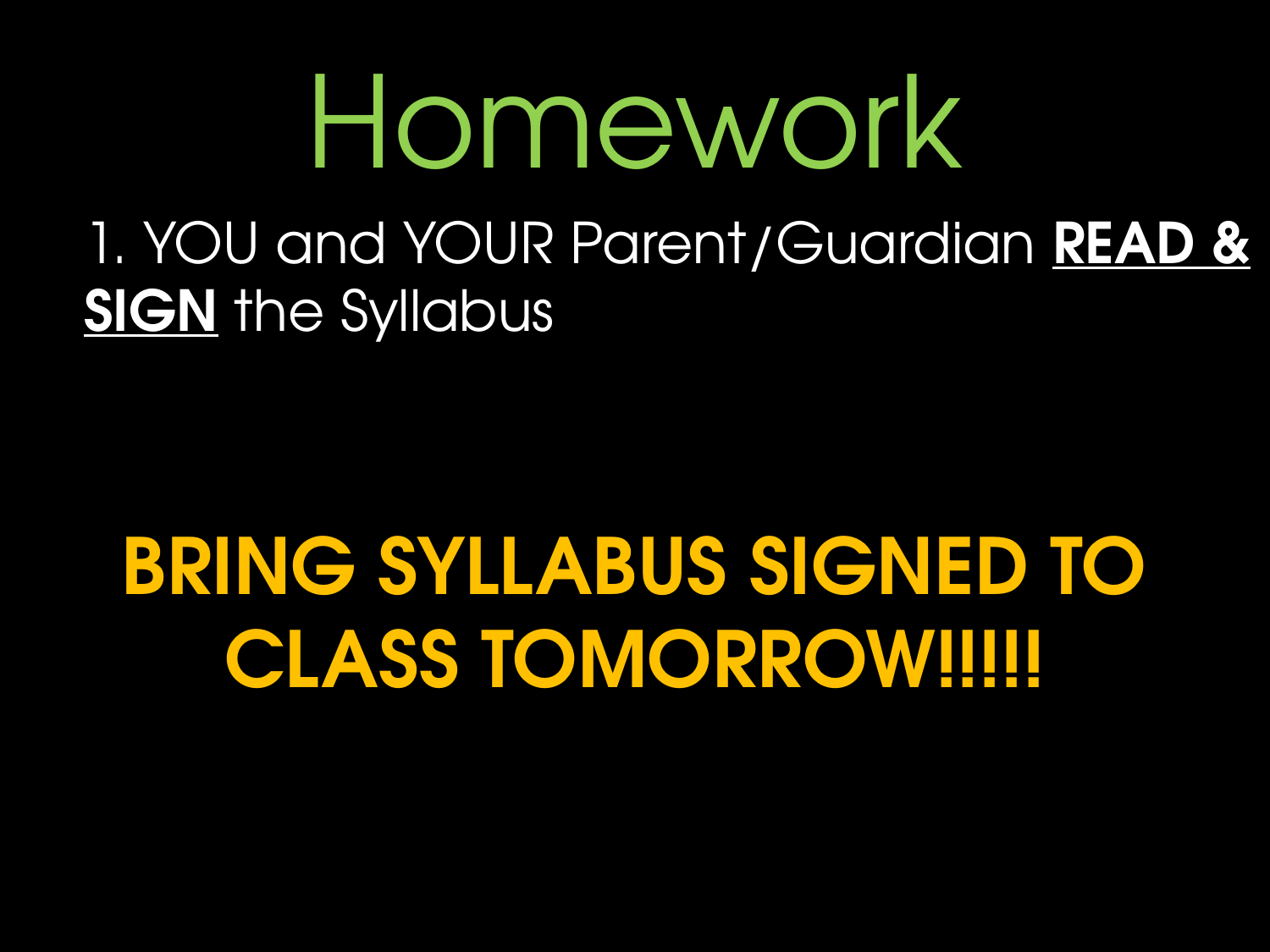

# Homework
	1. YOU and YOUR Parent/Guardian READ & SIGN the Syllabus

BRING SYLLABUS SIGNED TO CLASS TOMORROW!!!!!